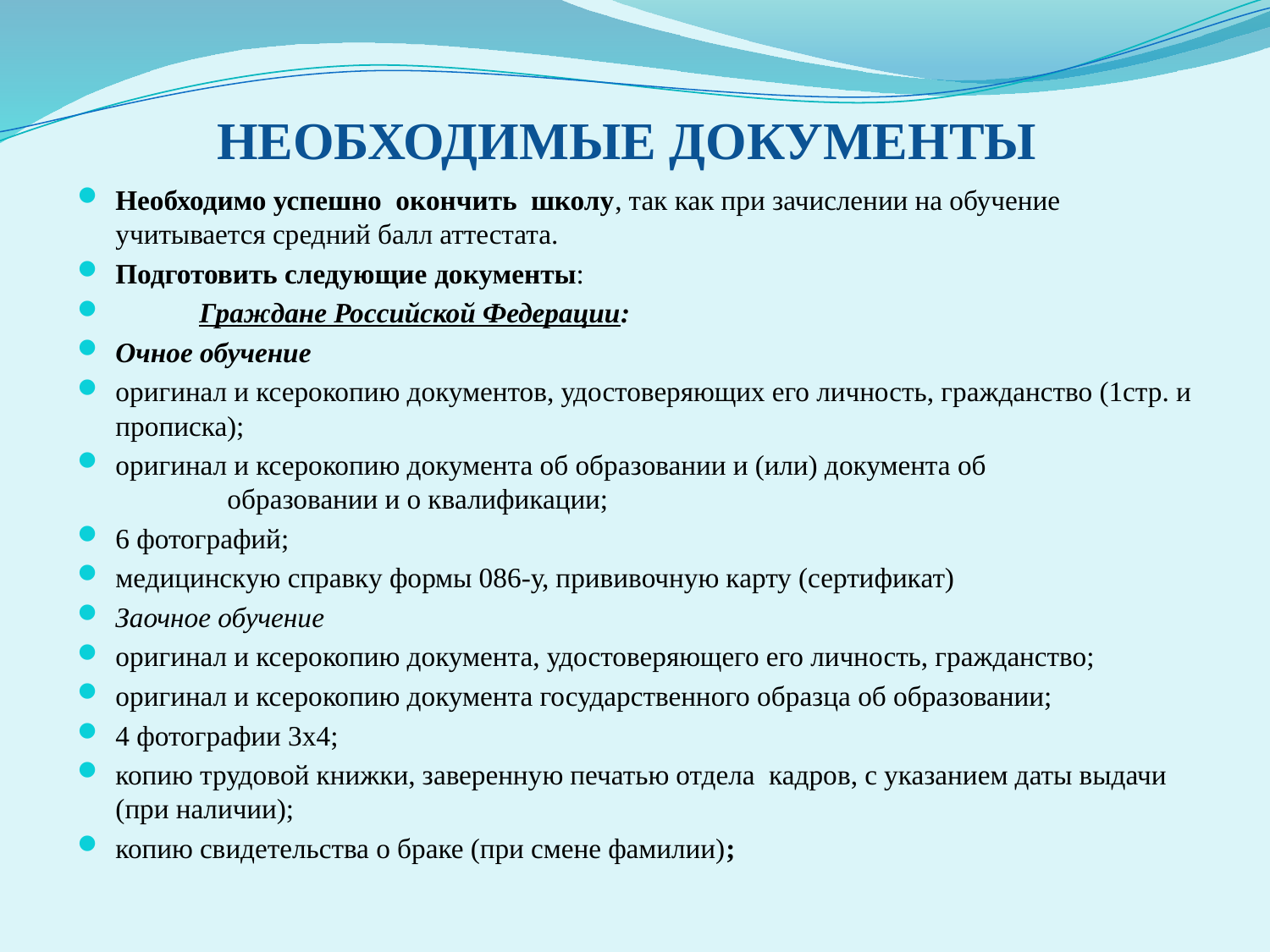

# Необходимые документы
Необходимо успешно  окончить  школу, так как при зачислении на обучение учитывается средний балл аттестата.
Подготовить следующие документы:
            Граждане Российской Федерации:
Очное обучение
оригинал и ксерокопию документов, удостоверяющих его личность, гражданство (1стр. и прописка);
оригинал и ксерокопию документа об образовании и (или) документа об                 образовании и о квалификации;
6 фотографий;
медицинскую справку формы 086-у, прививочную карту (сертификат)
Заочное обучение
оригинал и ксерокопию документа, удостоверяющего его личность, гражданство;
оригинал и ксерокопию документа государственного образца об образовании;
4 фотографии 3х4;
копию трудовой книжки, заверенную печатью отдела  кадров, с указанием даты выдачи (при наличии);
копию свидетельства о браке (при смене фамилии);